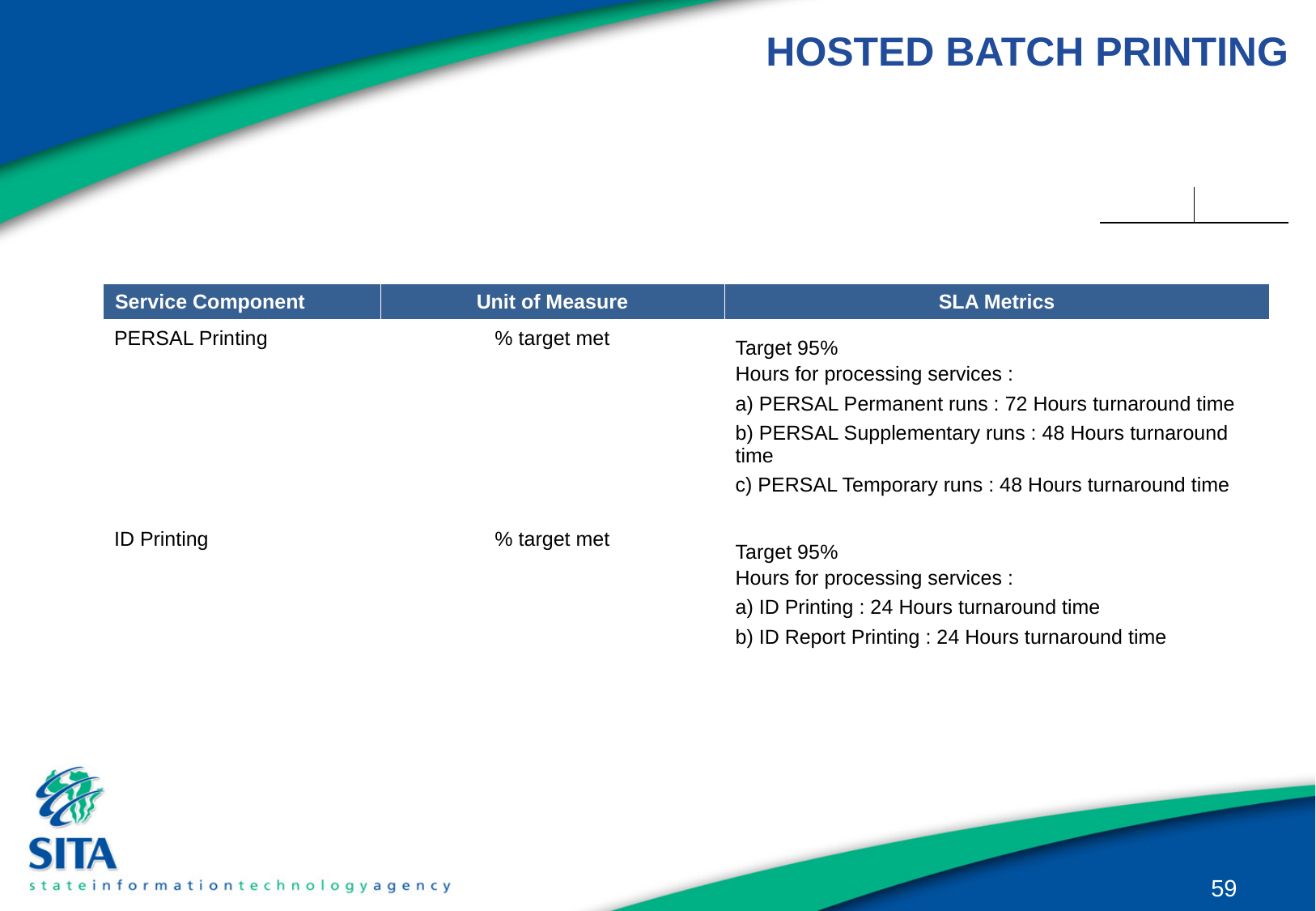

# HOSTED BATCH PRINTING

| Service Component | Unit of Measure | SLA Metrics |
| --- | --- | --- |
| PERSAL Printing ID Printing | % target met % target met | Target 95% Hours for processing services : a) PERSAL Permanent runs : 72 Hours turnaround time b) PERSAL Supplementary runs : 48 Hours turnaround time c) PERSAL Temporary runs : 48 Hours turnaround time Target 95% Hours for processing services : a) ID Printing : 24 Hours turnaround time b) ID Report Printing : 24 Hours turnaround time |
59